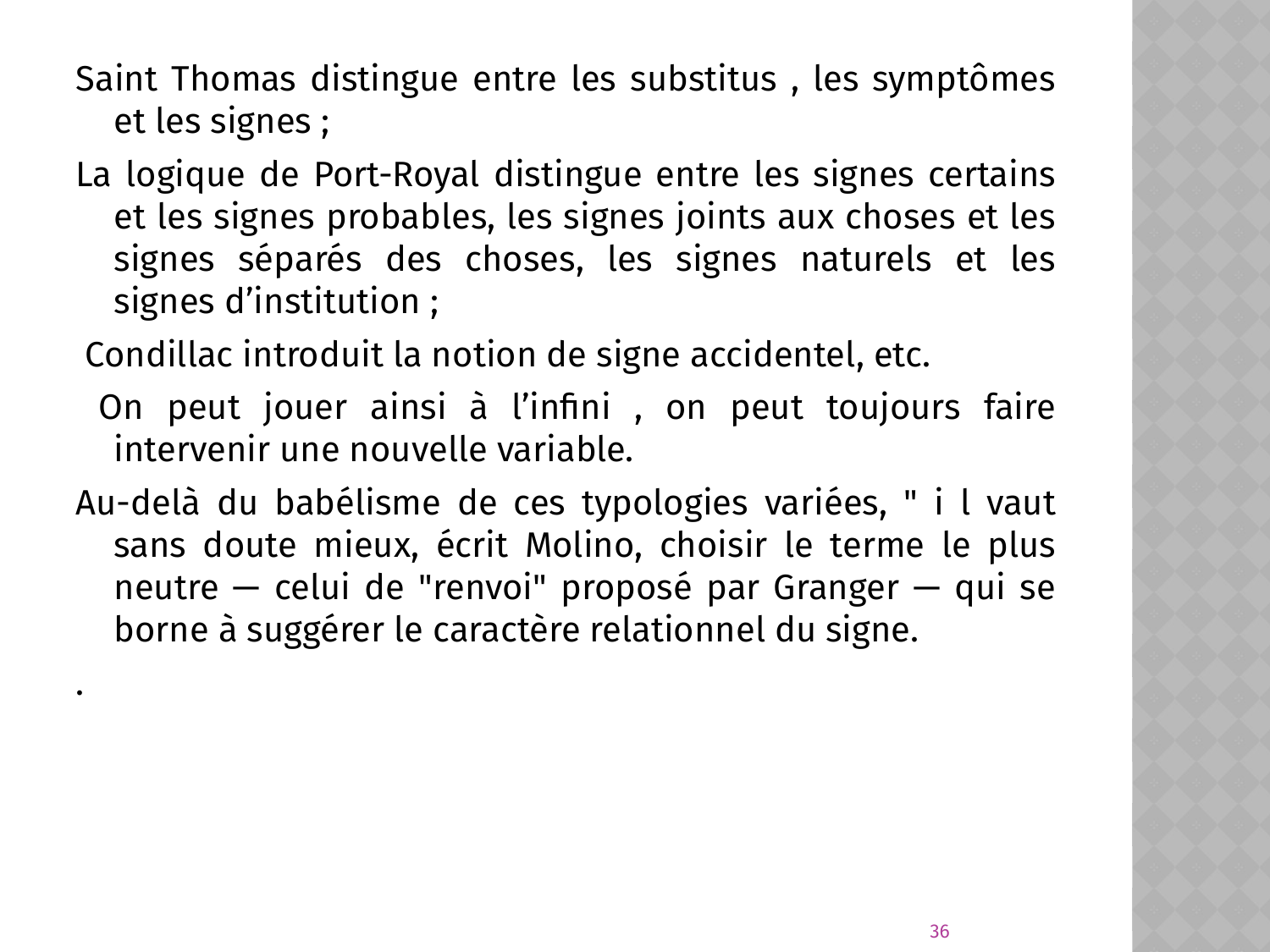

Saint Thomas distingue entre les substitus , les symptômes et les signes ;
La logique de Port-Royal distingue entre les signes certains et les signes probables, les signes joints aux choses et les signes séparés des choses, les signes naturels et les signes d’institution ;
 Condillac introduit la notion de signe accidentel, etc.
 On peut jouer ainsi à l’infini , on peut toujours faire intervenir une nouvelle variable.
Au-delà du babélisme de ces typologies variées, " i l vaut sans doute mieux, écrit Molino, choisir le terme le plus neutre — celui de "renvoi" proposé par Granger — qui se borne à suggérer le caractère relationnel du signe.
.
36